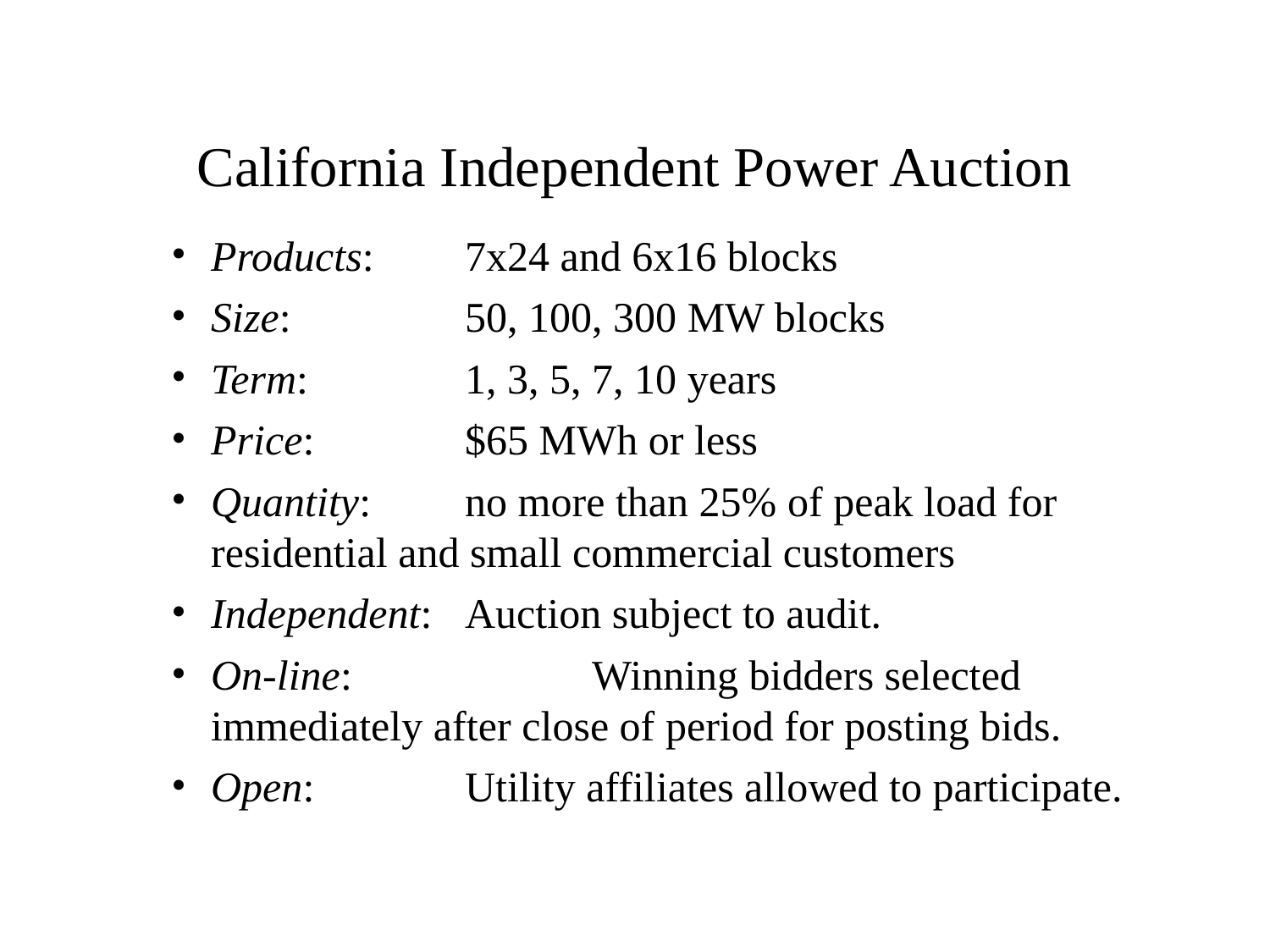

# California Independent Power Auction
Products:	7x24 and 6x16 blocks
Size:		50, 100, 300 MW blocks
Term:		1, 3, 5, 7, 10 years
Price:  		$65 MWh or less
Quantity:  	no more than 25% of peak load for residential and small commercial customers
Independent:	Auction subject to audit.
On-line:		Winning bidders selected immediately after close of period for posting bids.
Open:		Utility affiliates allowed to participate.